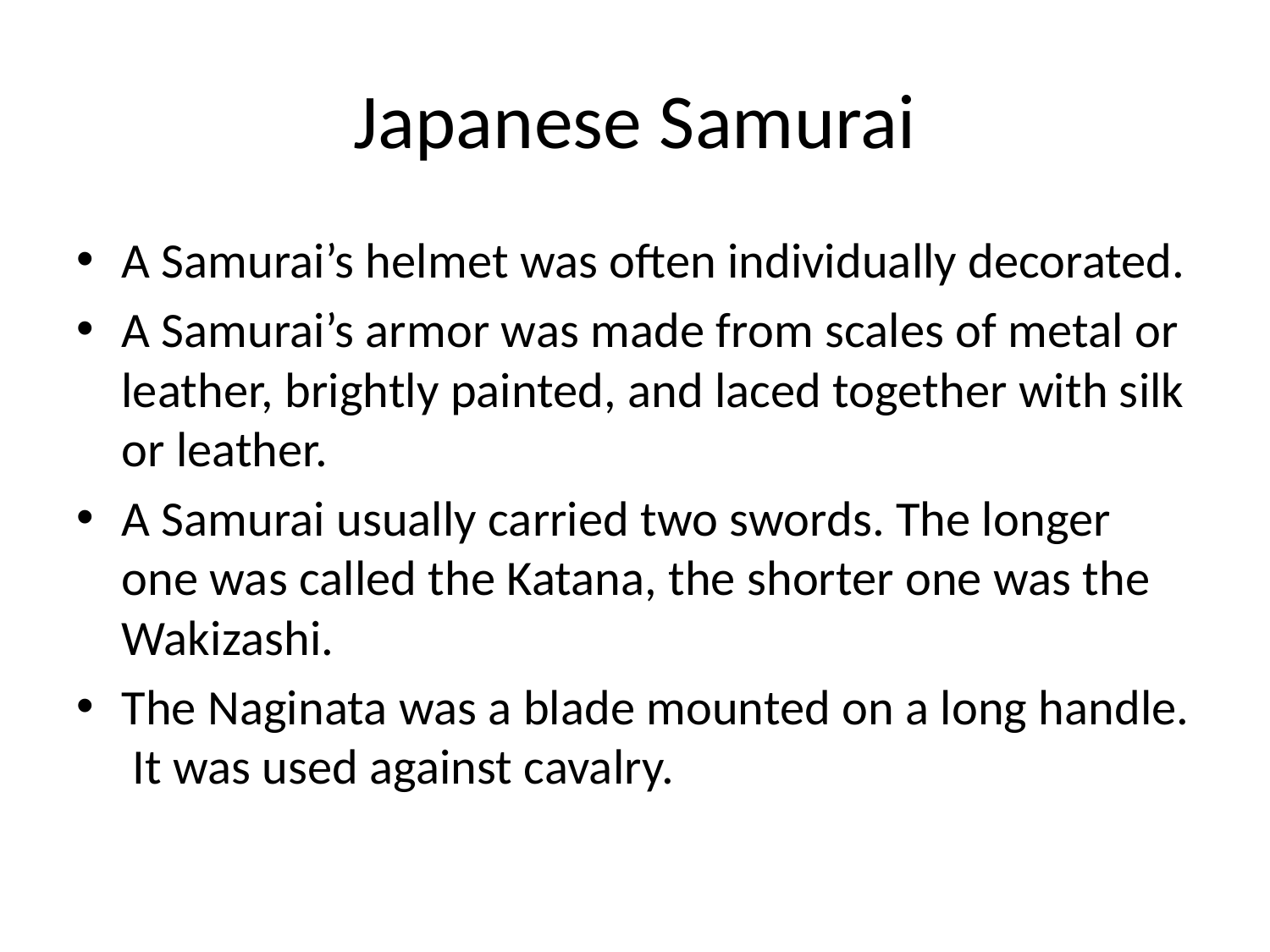

# Japanese Samurai
A Samurai’s helmet was often individually decorated.
A Samurai’s armor was made from scales of metal or leather, brightly painted, and laced together with silk or leather.
A Samurai usually carried two swords. The longer one was called the Katana, the shorter one was the Wakizashi.
The Naginata was a blade mounted on a long handle.  It was used against cavalry.